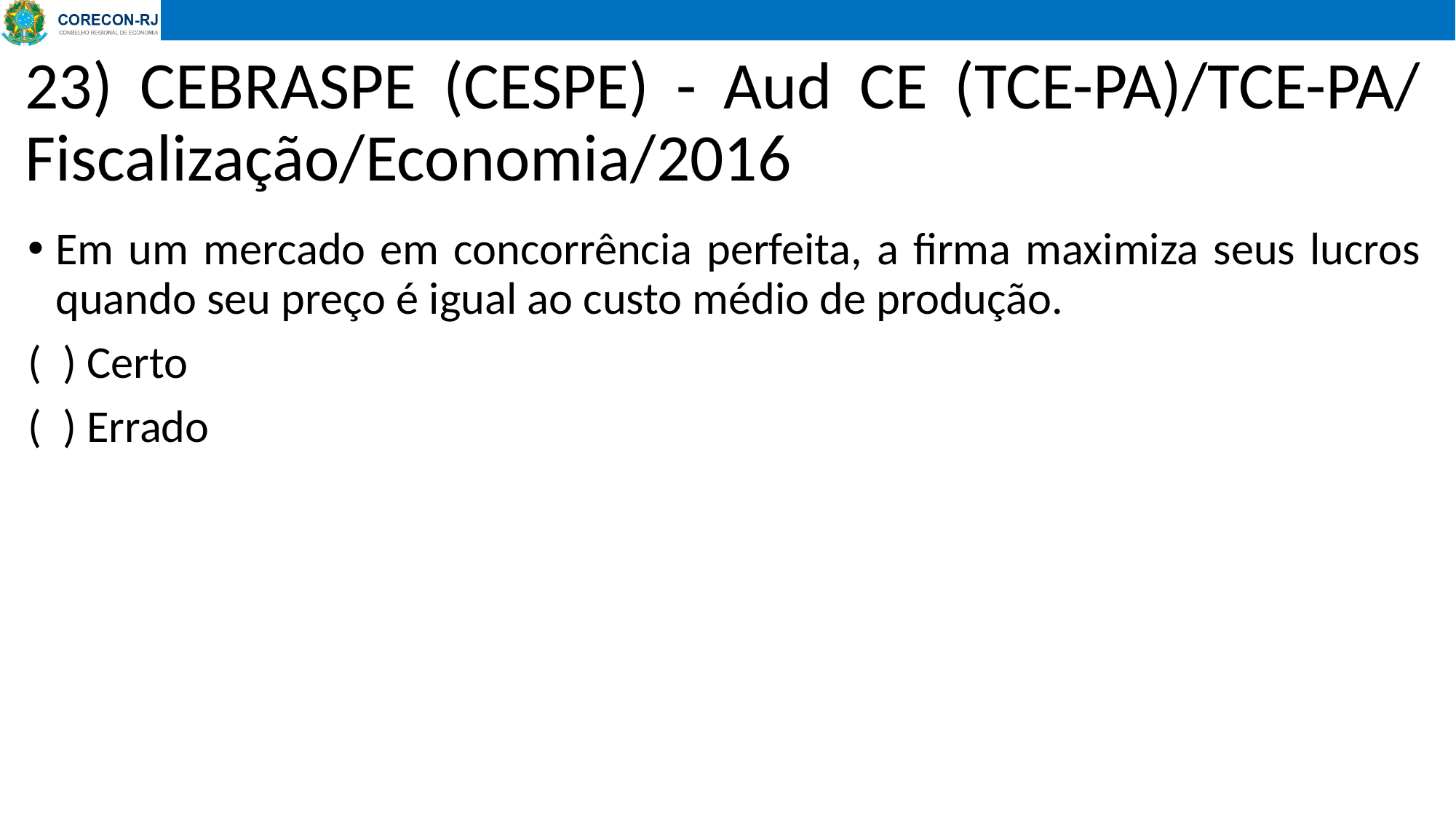

# 23) CEBRASPE (CESPE) - Aud CE (TCE-PA)/TCE-PA/ Fiscalização/Economia/2016
Em um mercado em concorrência perfeita, a firma maximiza seus lucros quando seu preço é igual ao custo médio de produção.
(  ) Certo
(  ) Errado